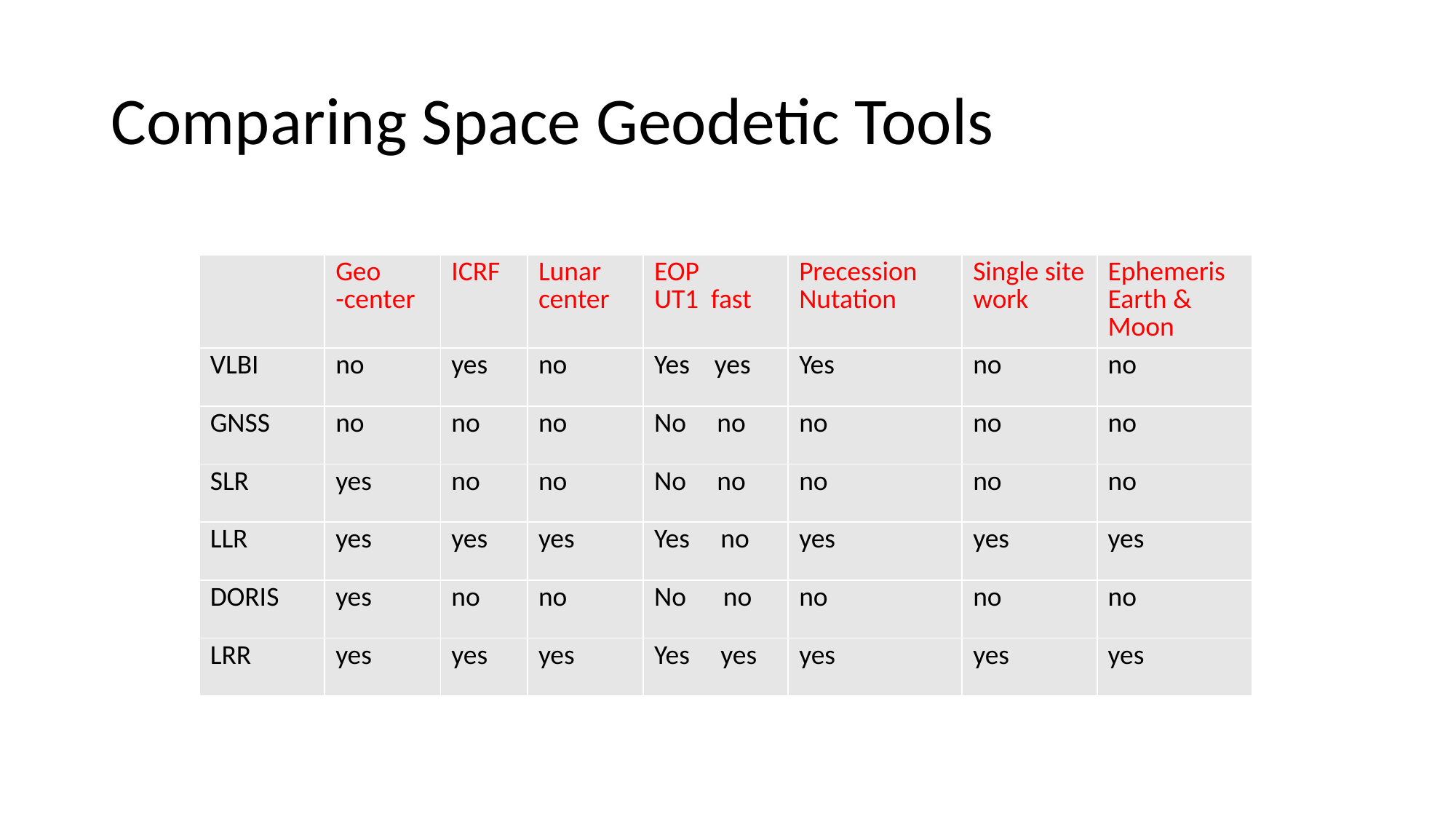

# Comparing Space Geodetic Tools
|  | Geo -center | ICRF | Lunar center | EOP UT1 fast | Precession Nutation | Single site work | Ephemeris Earth & Moon |
| --- | --- | --- | --- | --- | --- | --- | --- |
| VLBI | no | yes | no | Yes yes | Yes | no | no |
| GNSS | no | no | no | No no | no | no | no |
| SLR | yes | no | no | No no | no | no | no |
| LLR | yes | yes | yes | Yes no | yes | yes | yes |
| DORIS | yes | no | no | No no | no | no | no |
| LRR | yes | yes | yes | Yes yes | yes | yes | yes |